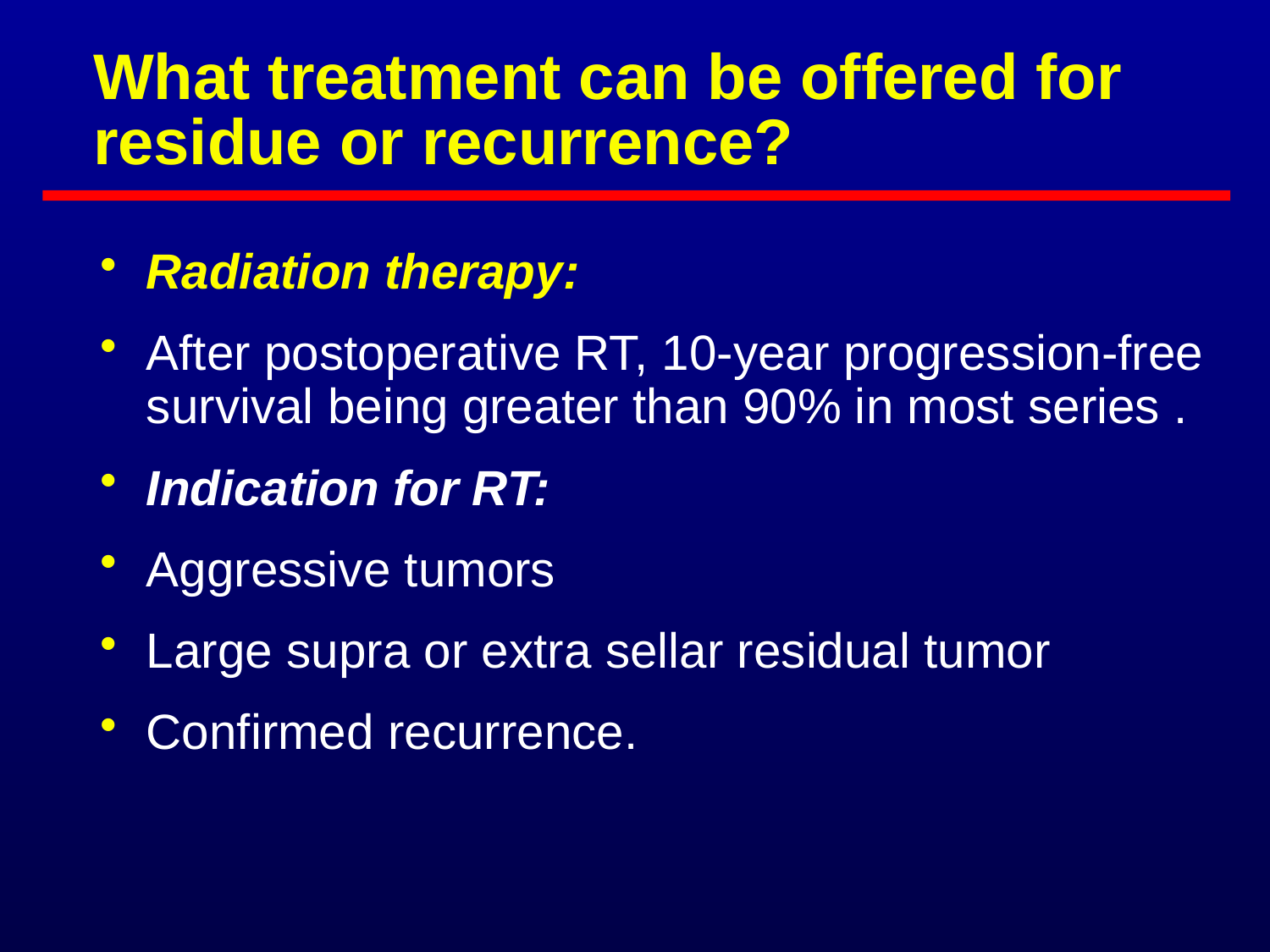

# What treatment can be offered for residue or recurrence?
Radiation therapy:
After postoperative RT, 10-year progression-free survival being greater than 90% in most series .
Indication for RT:
Aggressive tumors
Large supra or extra sellar residual tumor
Confirmed recurrence.